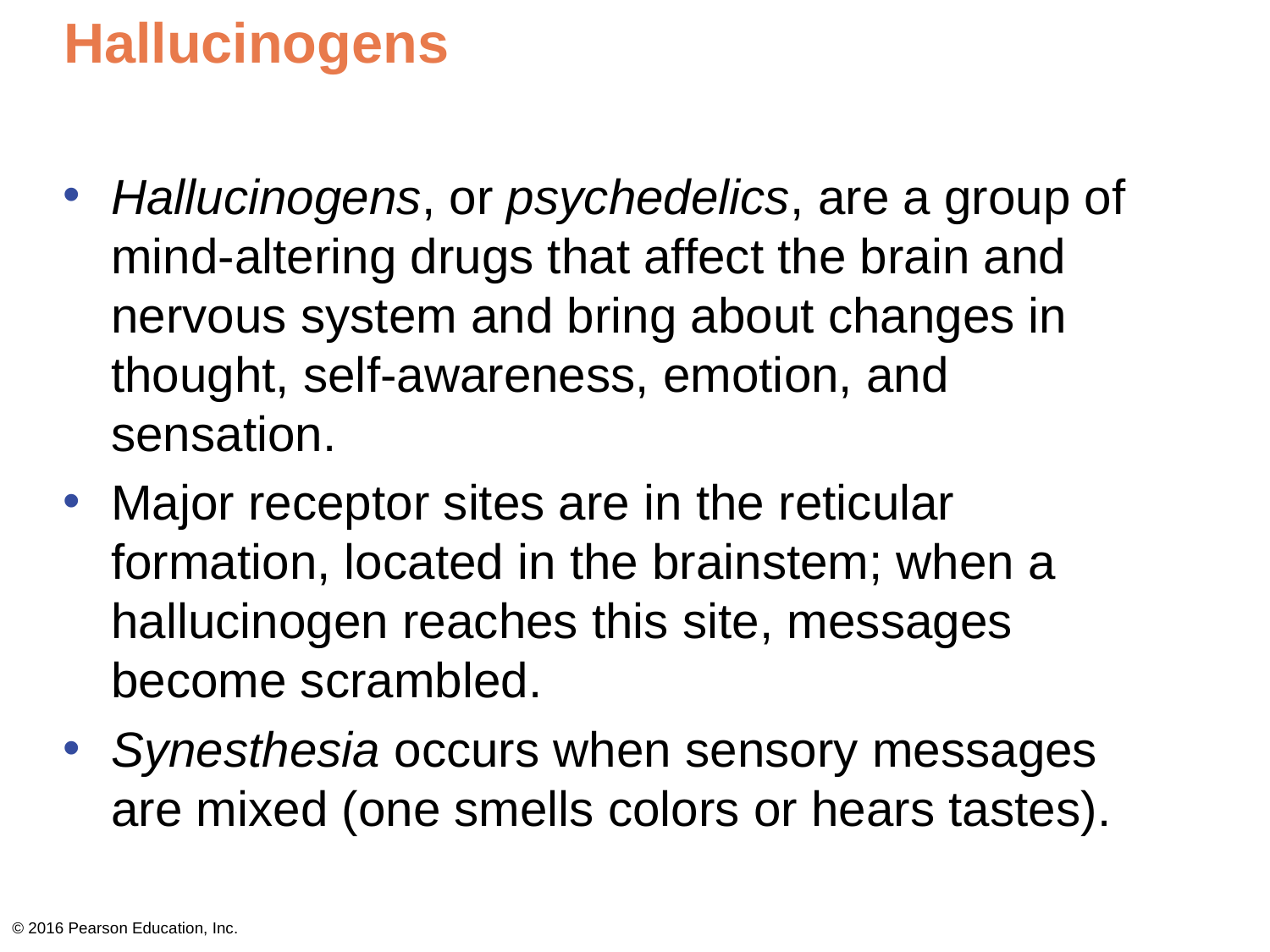

# Hallucinogens
Hallucinogens, or psychedelics, are a group of mind-altering drugs that affect the brain and nervous system and bring about changes in thought, self-awareness, emotion, and sensation.
Major receptor sites are in the reticular formation, located in the brainstem; when a hallucinogen reaches this site, messages become scrambled.
Synesthesia occurs when sensory messages are mixed (one smells colors or hears tastes).
© 2016 Pearson Education, Inc.